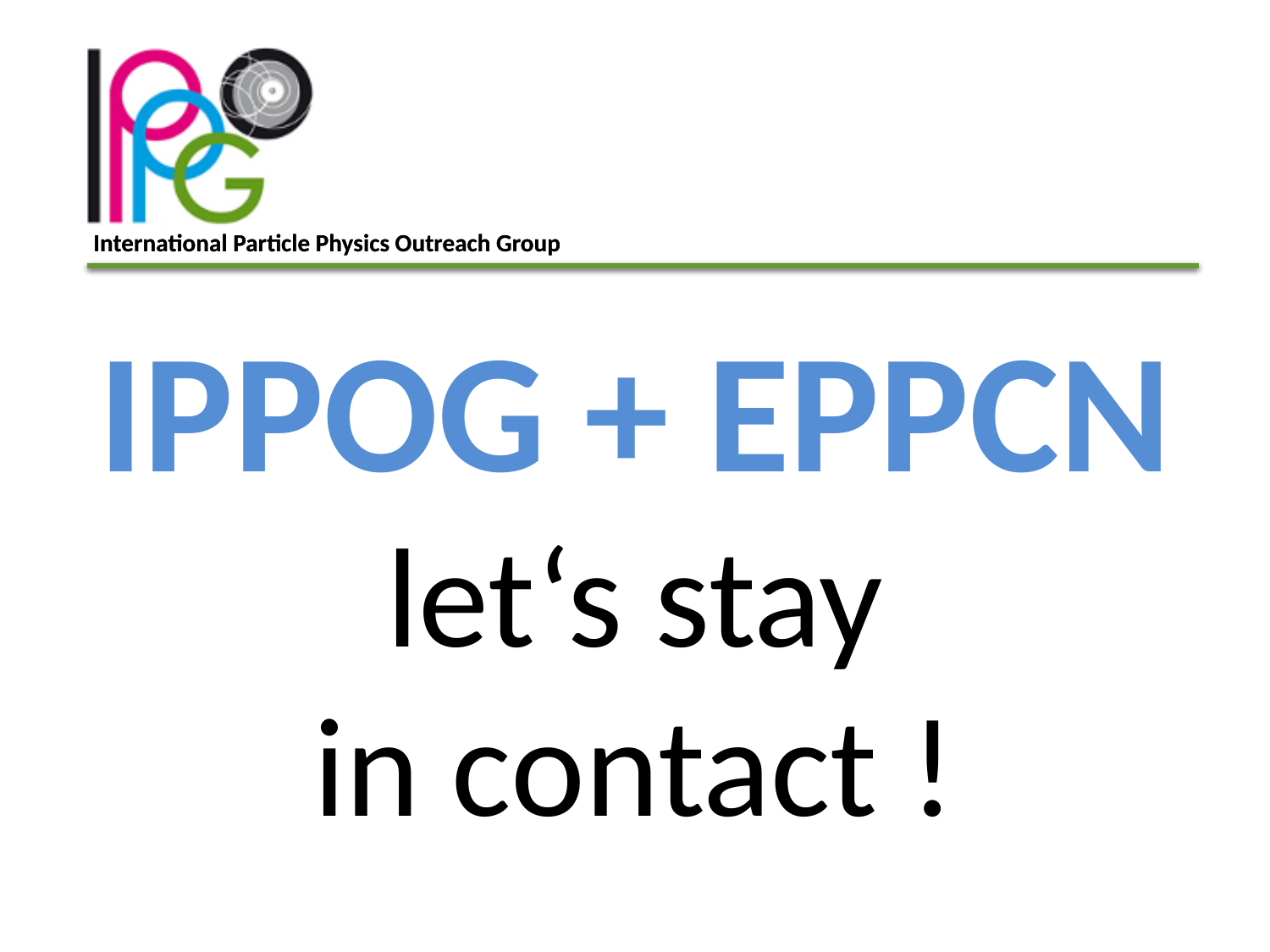

# IPPOG + EPPCN let‘s stay in contact !